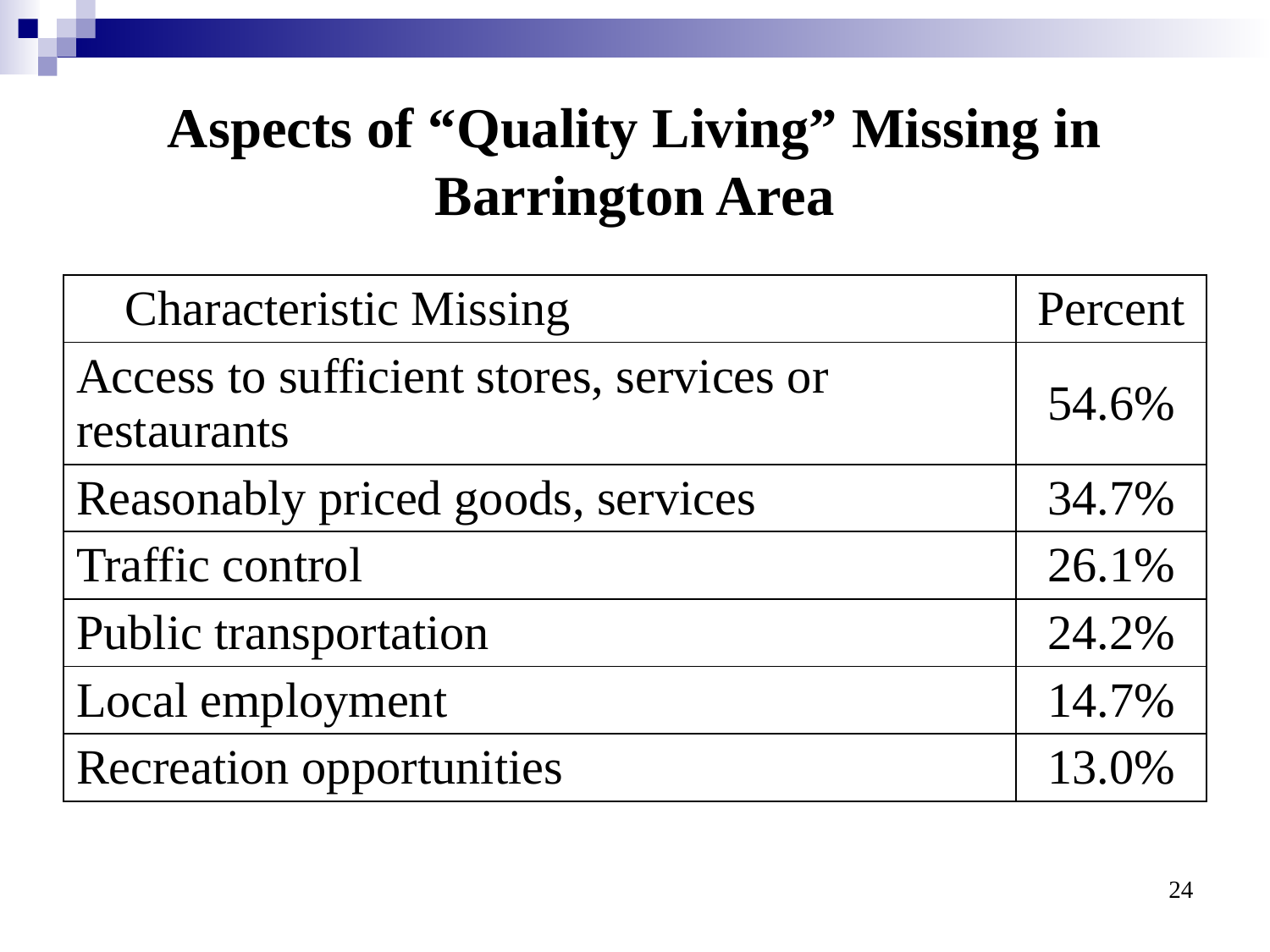

# Aspects of “Quality Living” Missing in Barrington Area
| Characteristic Missing | Percent |
| --- | --- |
| Access to sufficient stores, services or restaurants | 54.6% |
| Reasonably priced goods, services | 34.7% |
| Traffic control | 26.1% |
| Public transportation | 24.2% |
| Local employment | 14.7% |
| Recreation opportunities | 13.0% |
24